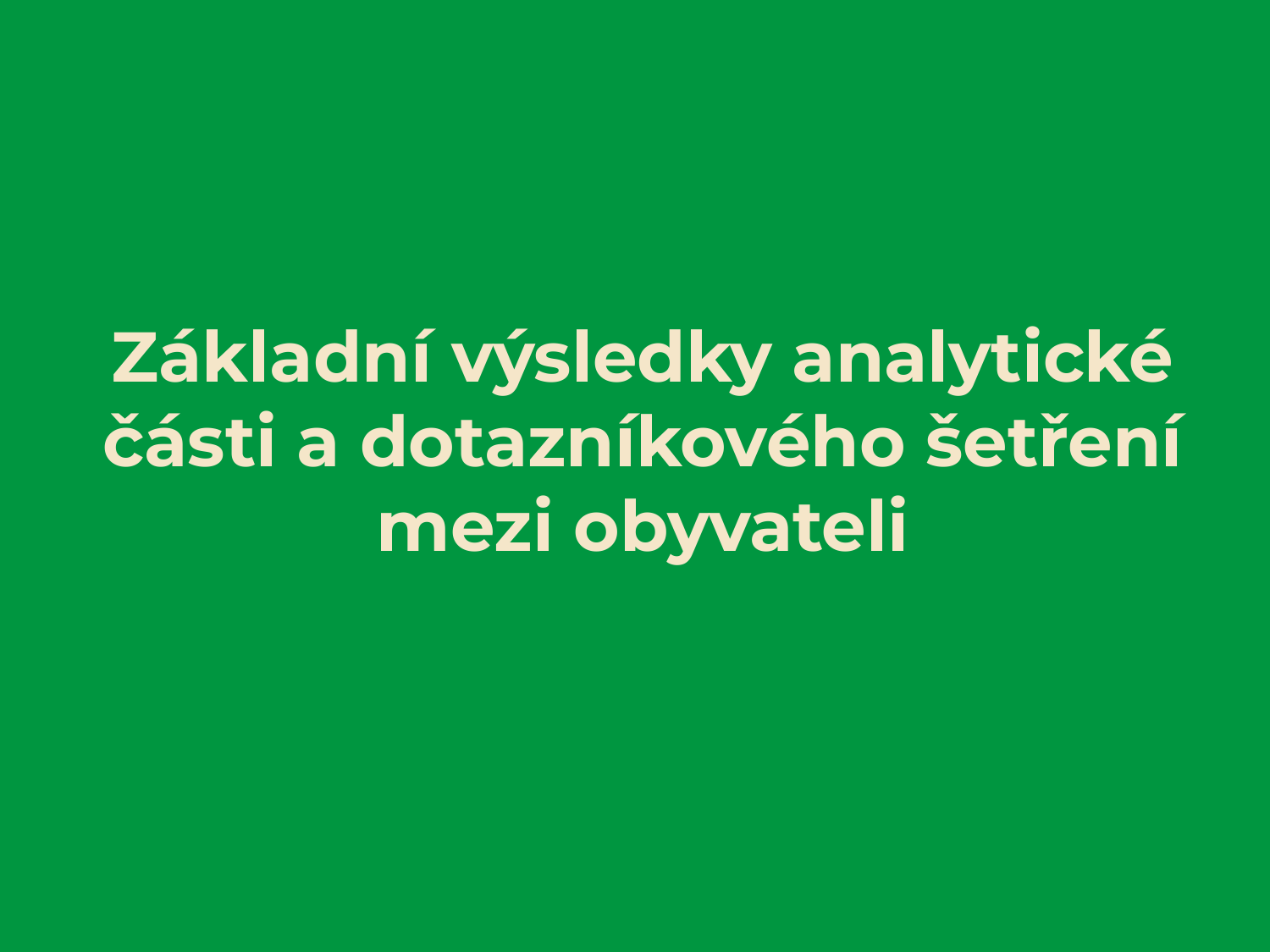

# Základní výsledky analytické části a dotazníkového šetření mezi obyvateli